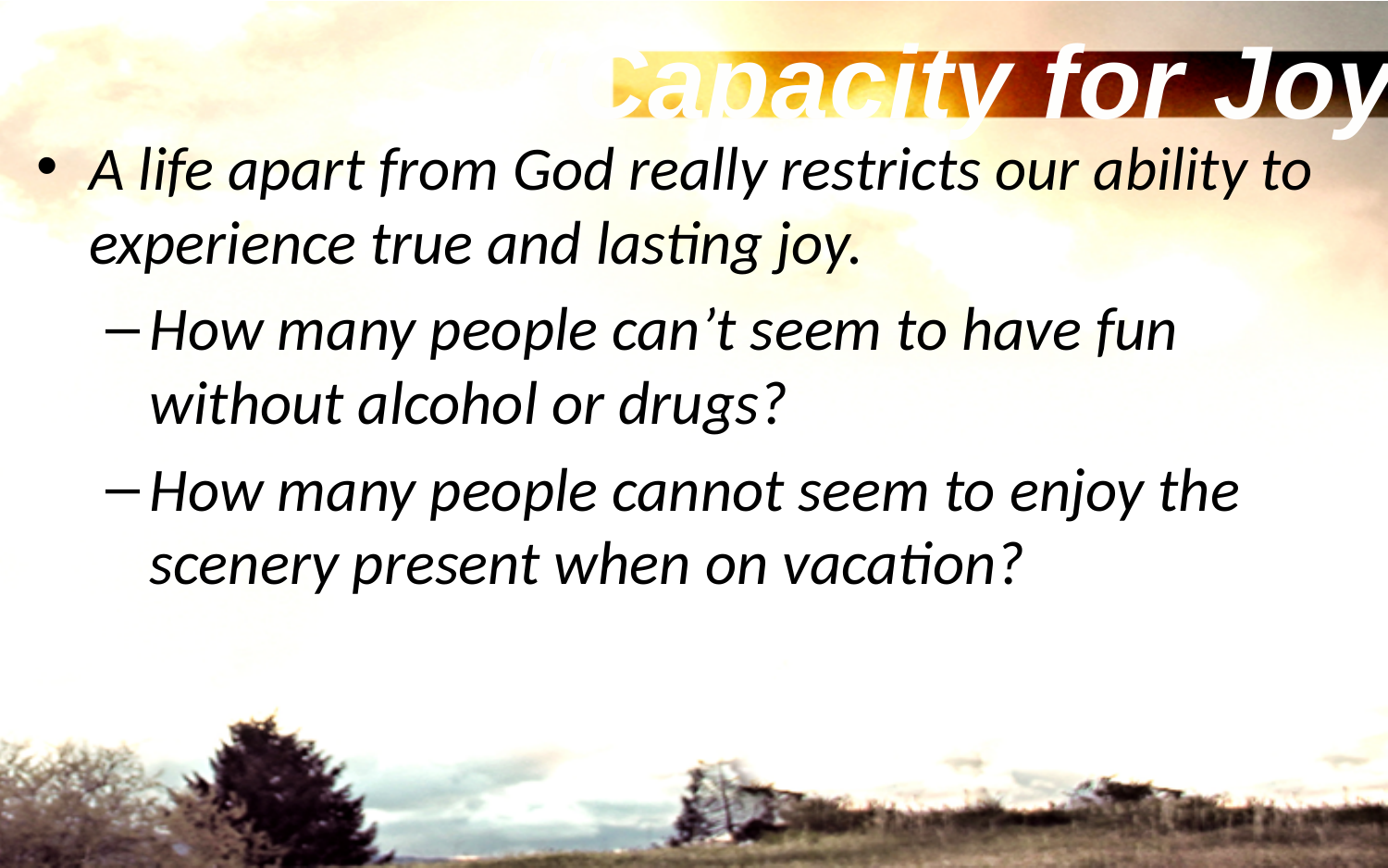

“Capacity for Joy”
A life apart from God really restricts our ability to experience true and lasting joy.
How many people can’t seem to have fun without alcohol or drugs?
How many people cannot seem to enjoy the scenery present when on vacation?